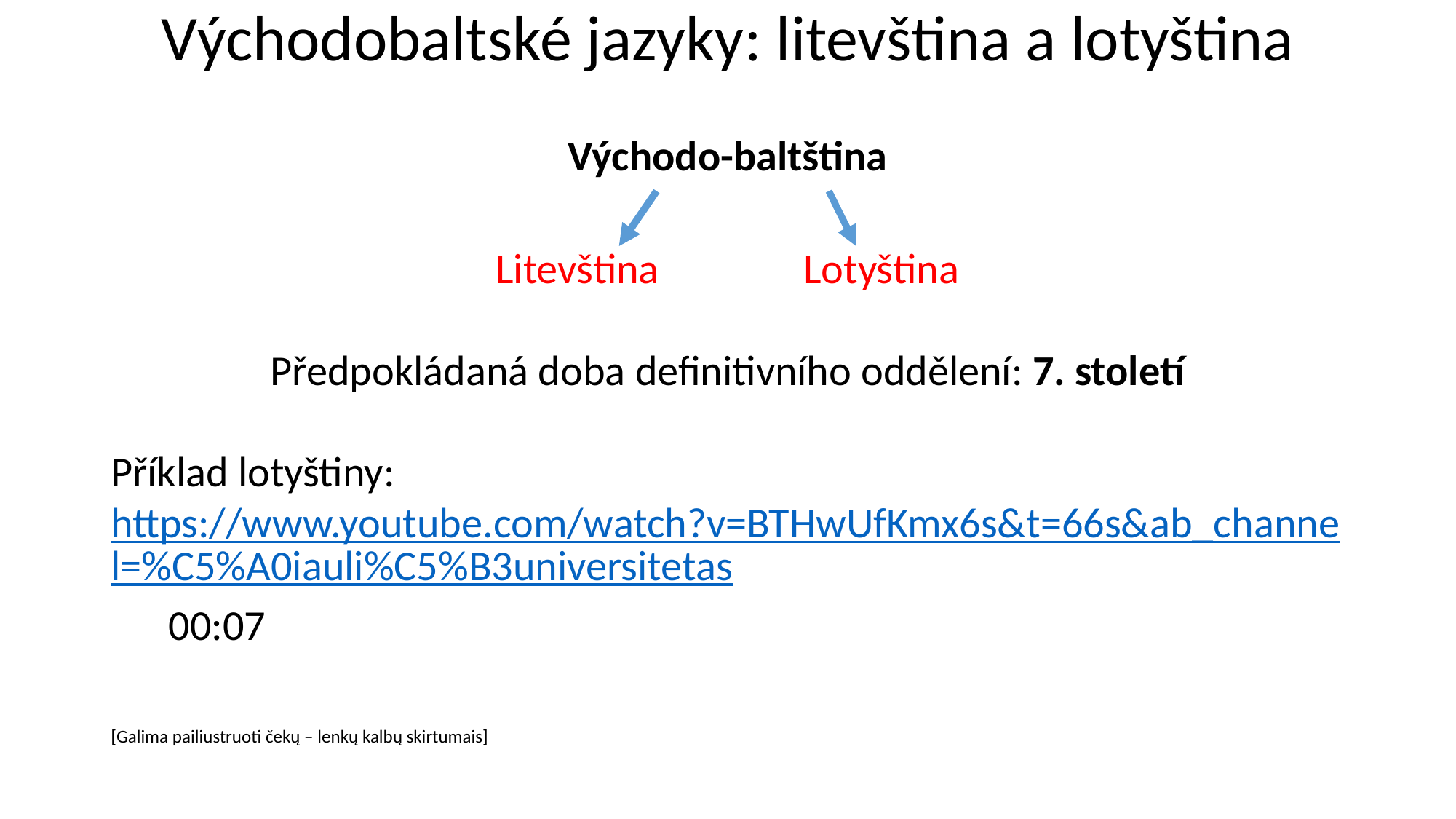

# Východobaltské jazyky: litevština a lotyština
Východo-baltština

Litevština               Lotyština

Předpokládaná doba definitivního oddělení: 7. století

Příklad lotyštiny:                                                       https://www.youtube.com/watch?v=BTHwUfKmx6s&t=66s&ab_channel=%C5%A0iauli%C5%B3universitetas
      00:07

[Galima pailiustruoti čekų – lenkų kalbų skirtumais]